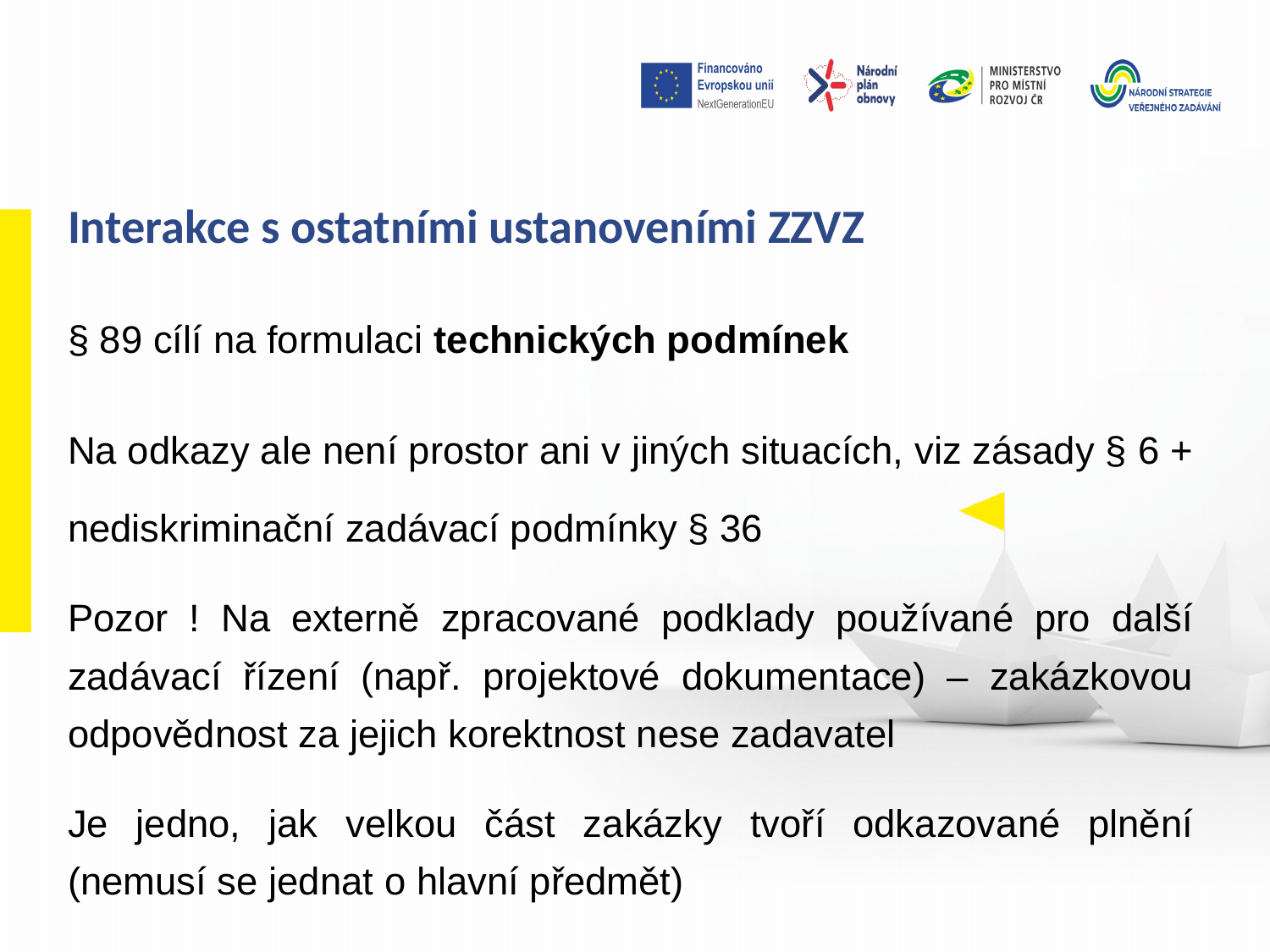

# Interakce s ostatními ustanoveními ZZVZ
§ 89 cílí na formulaci technických podmínek
Na odkazy ale není prostor ani v jiných situacích, viz zásady § 6 + nediskriminační zadávací podmínky § 36
Pozor ! Na externě zpracované podklady používané pro další zadávací řízení (např. projektové dokumentace) – zakázkovou odpovědnost za jejich korektnost nese zadavatel
Je jedno, jak velkou část zakázky tvoří odkazované plnění (nemusí se jednat o hlavní předmět)